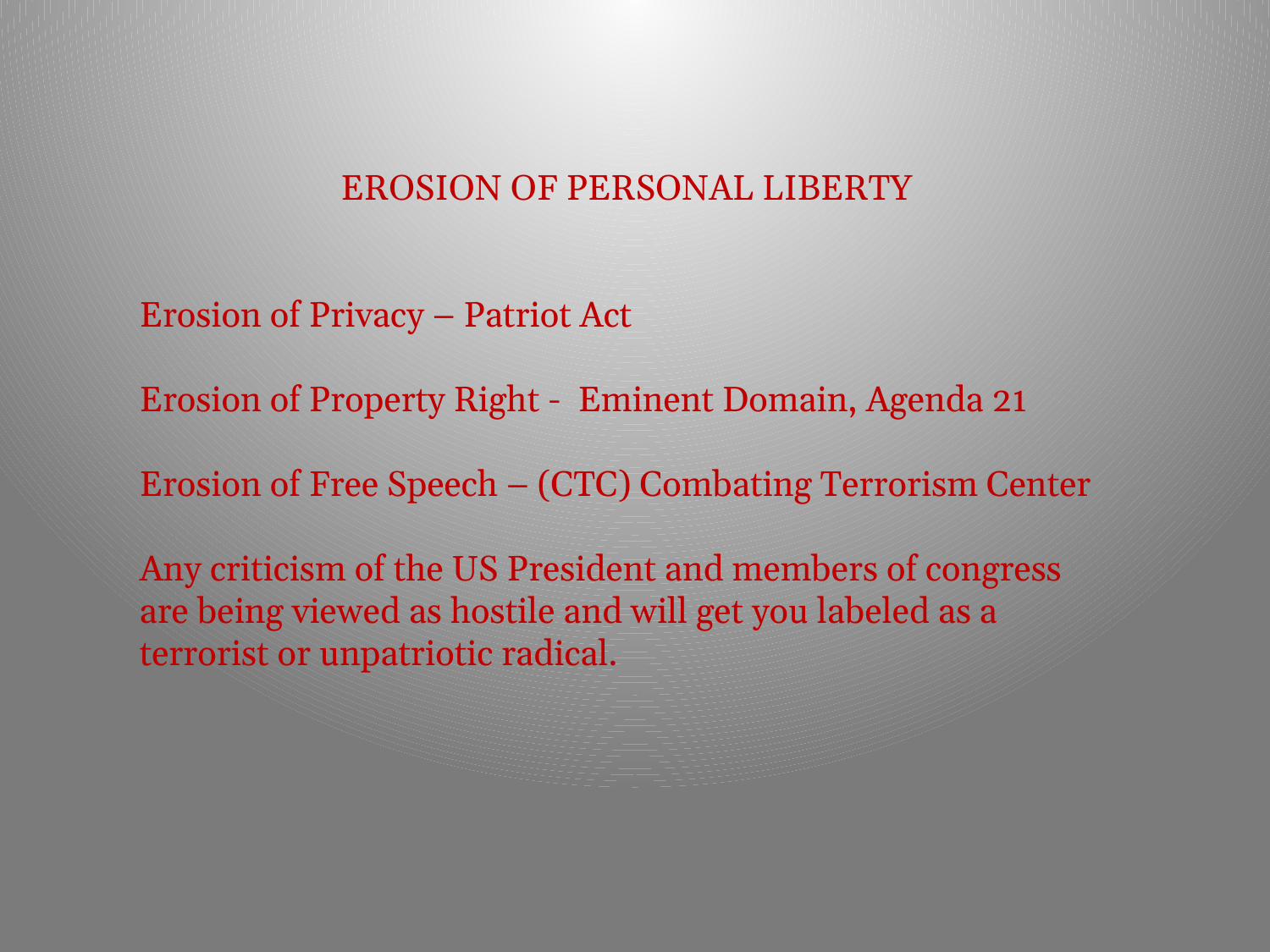

EROSION OF PERSONAL LIBERTY
Erosion of Privacy – Patriot Act

Erosion of Property Right -  Eminent Domain, Agenda 21

Erosion of Free Speech – (CTC) Combating Terrorism Center

Any criticism of the US President and members of congress are being viewed as hostile and will get you labeled as a terrorist or unpatriotic radical.